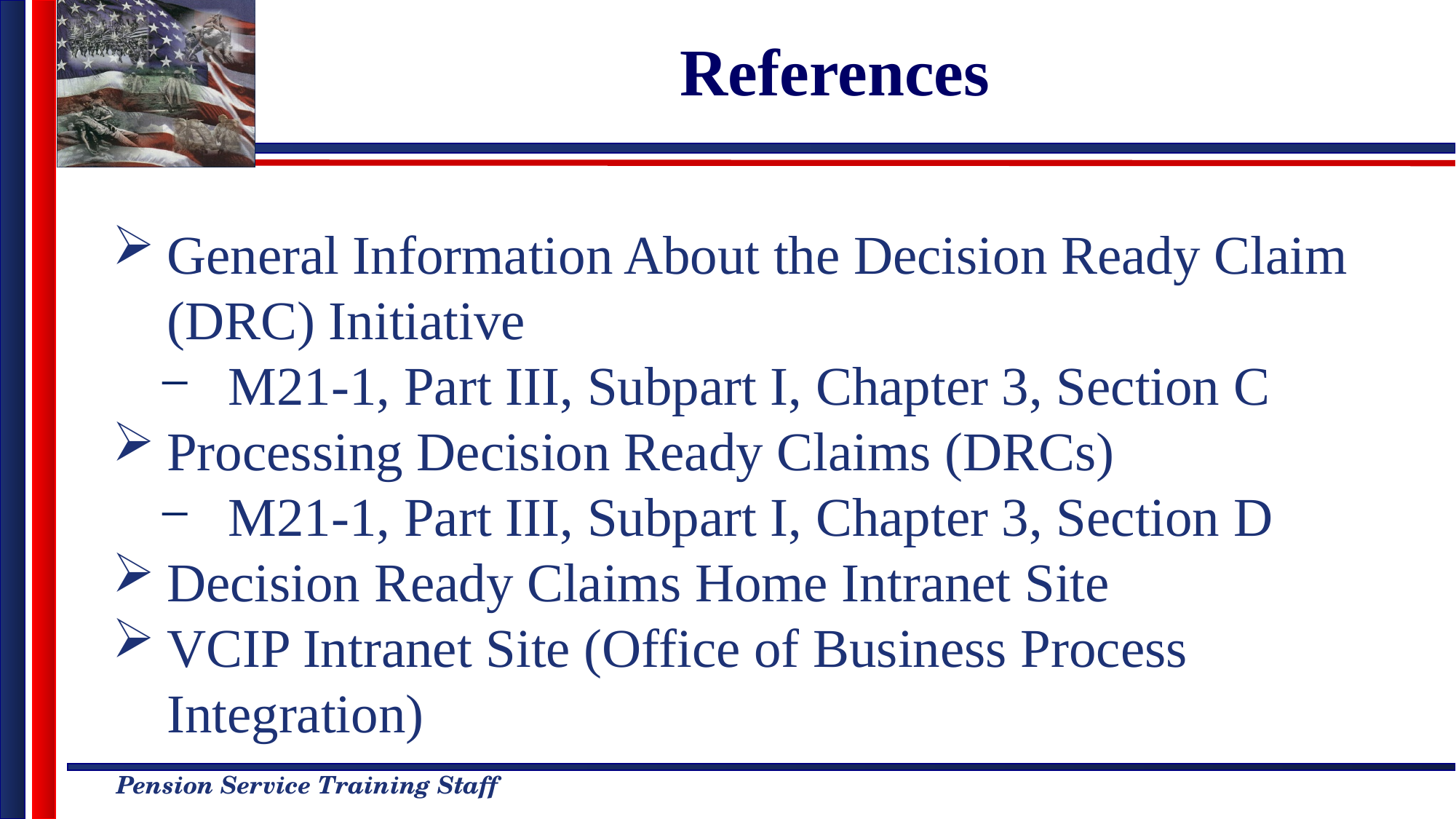

# References
General Information About the Decision Ready Claim (DRC) Initiative
M21-1, Part III, Subpart I, Chapter 3, Section C
Processing Decision Ready Claims (DRCs)
M21-1, Part III, Subpart I, Chapter 3, Section D
Decision Ready Claims Home Intranet Site
VCIP Intranet Site (Office of Business Process Integration)